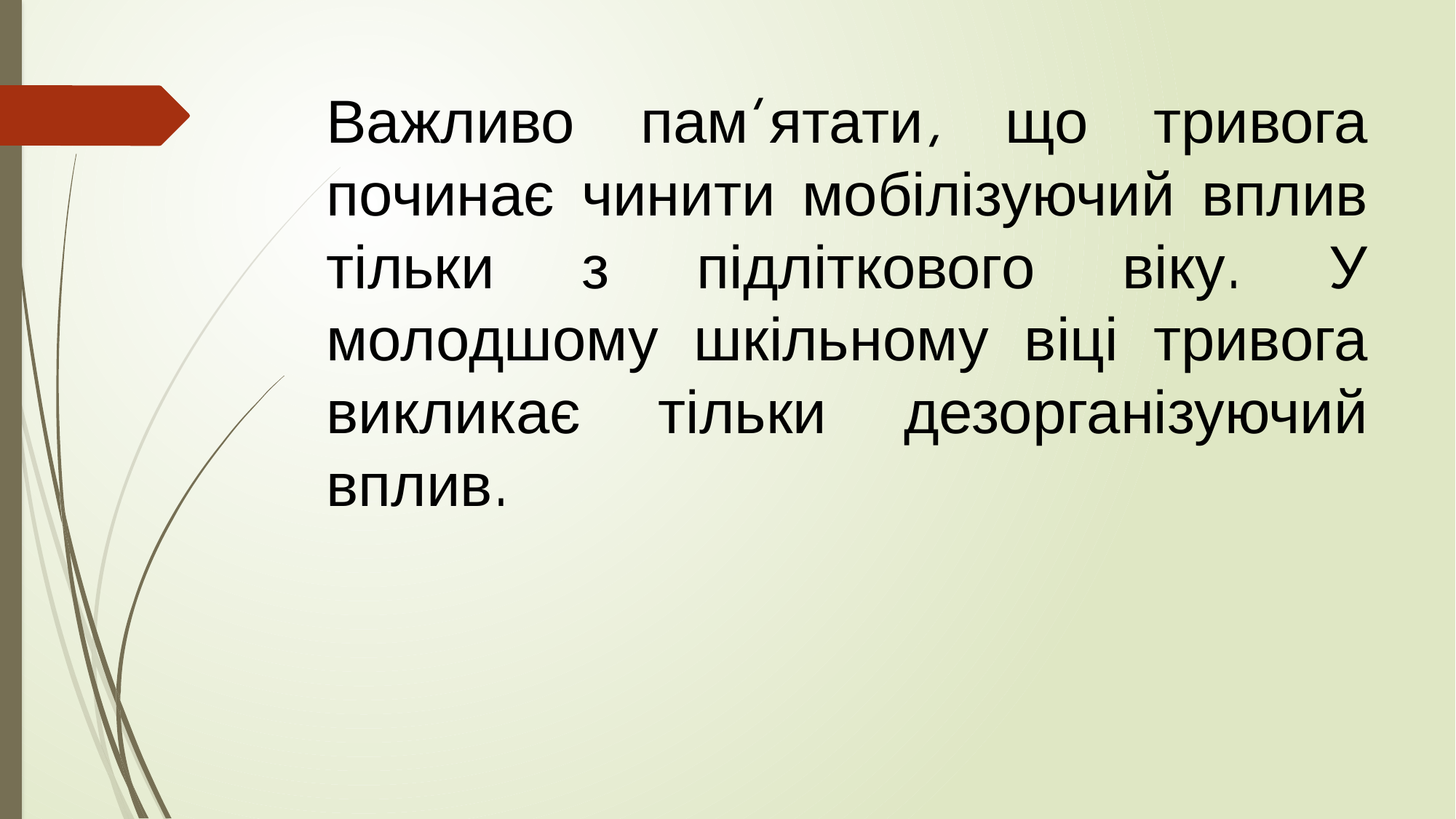

Важливо пам’ятати, що тривога починає чинити мобілізуючий вплив тільки з підліткового віку. У молодшому шкільному віці тривога викликає тільки дезорганізуючий вплив.